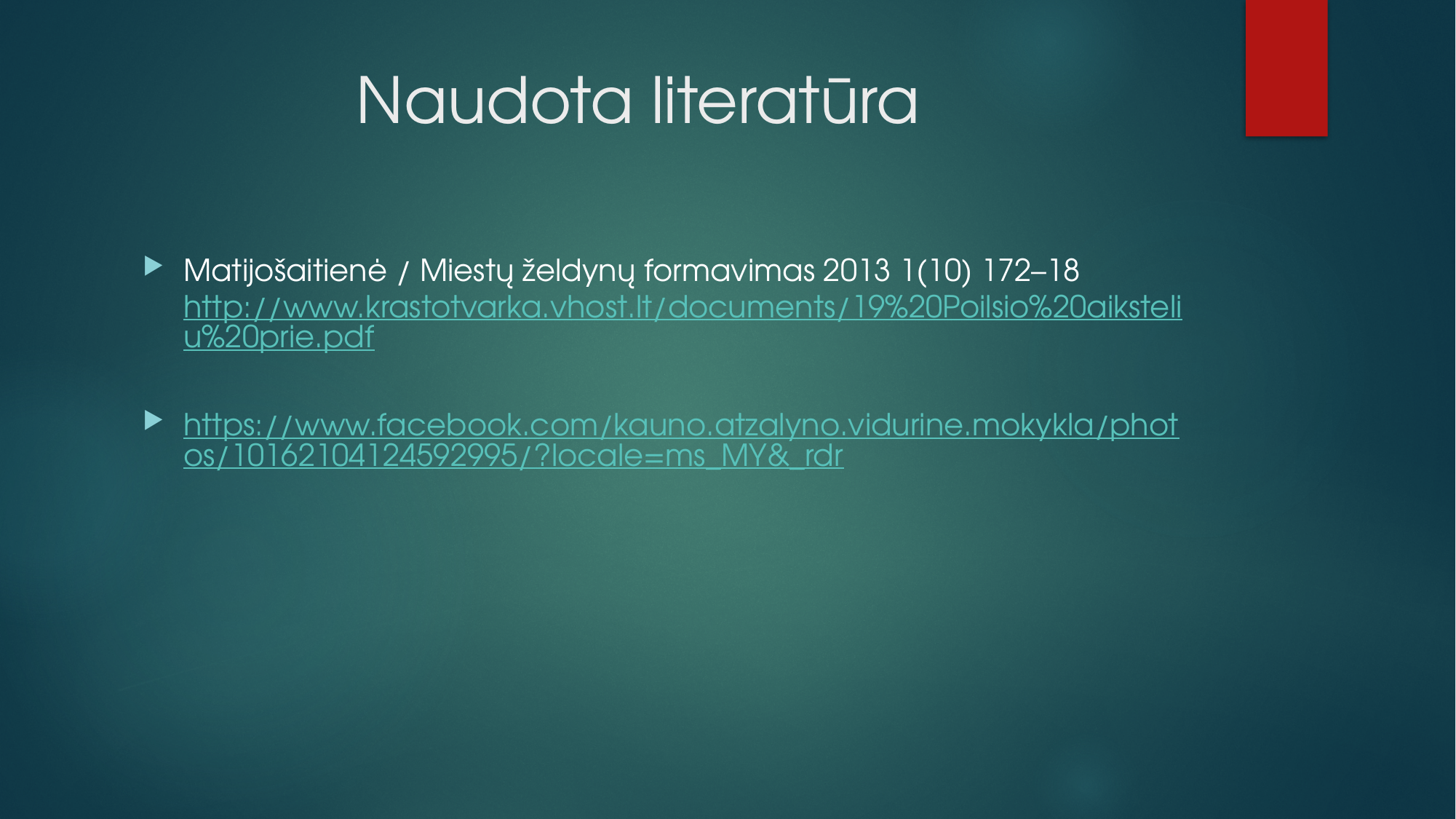

# Naudota literatūra
Matijošaitienė / Miestų želdynų formavimas 2013 1(10) 172–18 http://www.krastotvarka.vhost.lt/documents/19%20Poilsio%20aiksteliu%20prie.pdf
https://www.facebook.com/kauno.atzalyno.vidurine.mokykla/photos/10162104124592995/?locale=ms_MY&_rdr